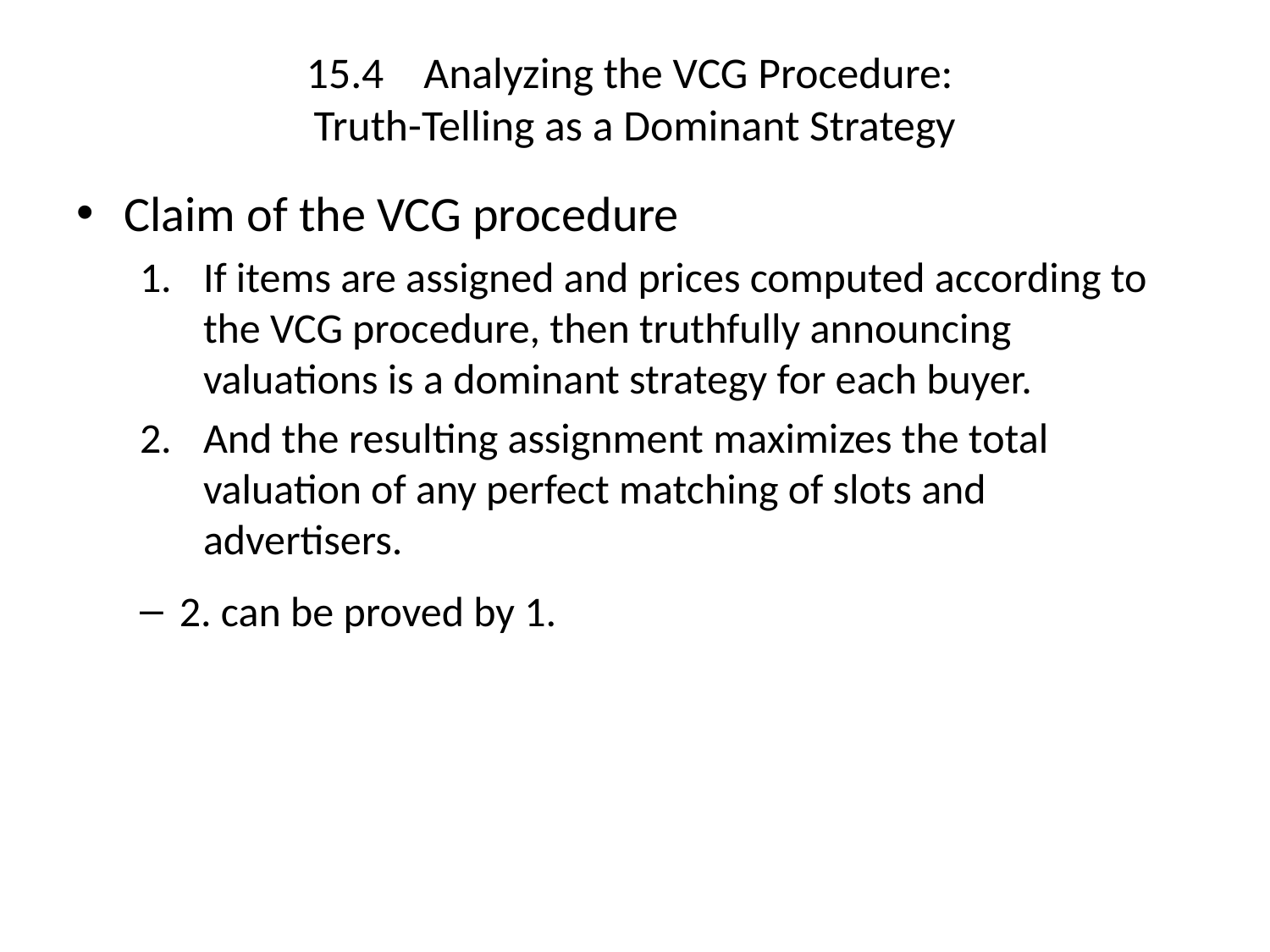

# 15.4    Analyzing the VCG Procedure: Truth-Telling as a Dominant Strategy
Claim of the VCG procedure
If items are assigned and prices computed according to the VCG procedure, then truthfully announcing valuations is a dominant strategy for each buyer.
And the resulting assignment maximizes the total valuation of any perfect matching of slots and advertisers.
2. can be proved by 1.